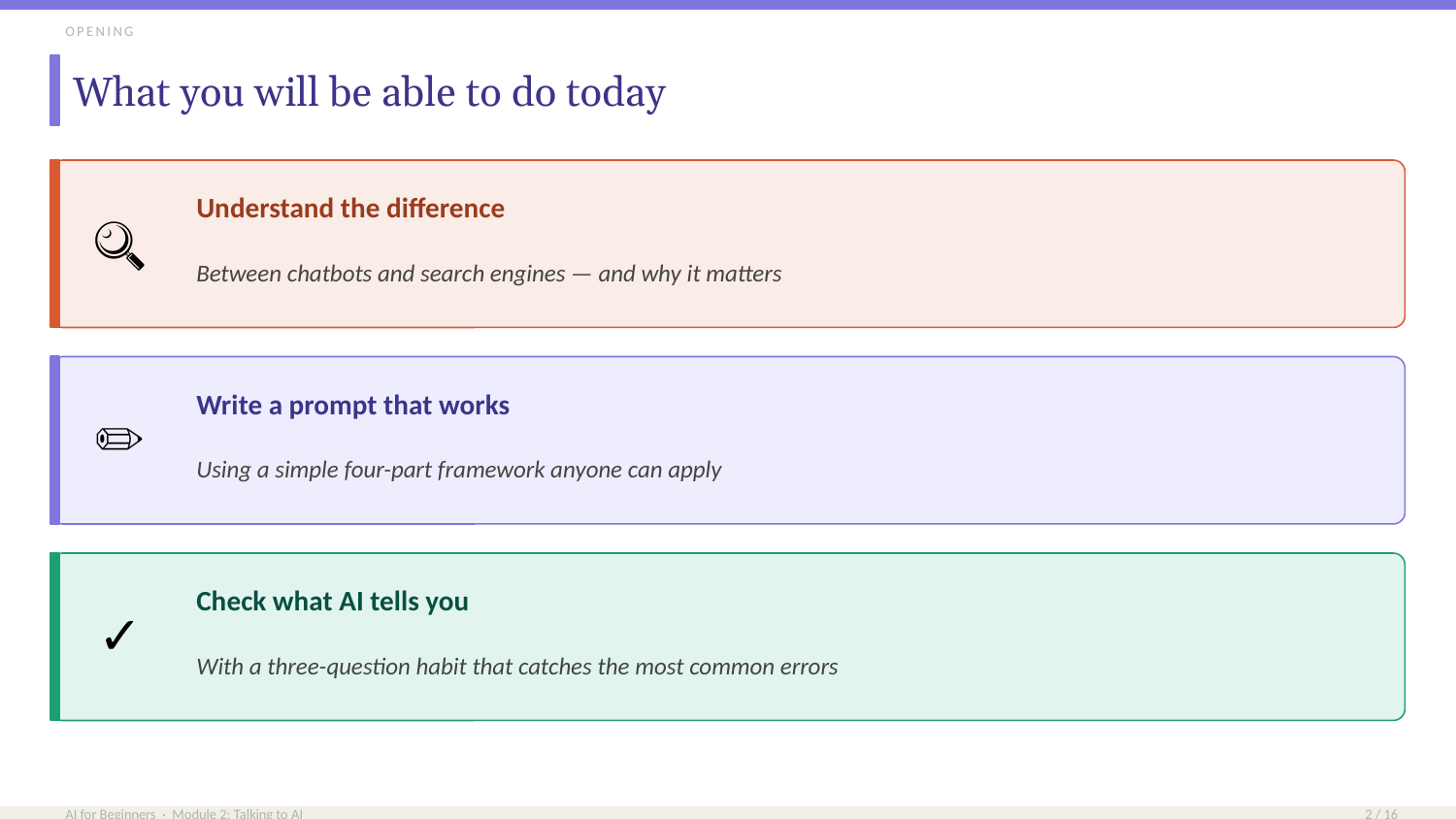

OPENING
What you will be able to do today

🔍
Understand the difference
Between chatbots and search engines — and why it matters

✏️
Write a prompt that works
Using a simple four-part framework anyone can apply

✓
Check what AI tells you
With a three-question habit that catches the most common errors

AI for Beginners  ·  Module 2: Talking to AI
2 / 16